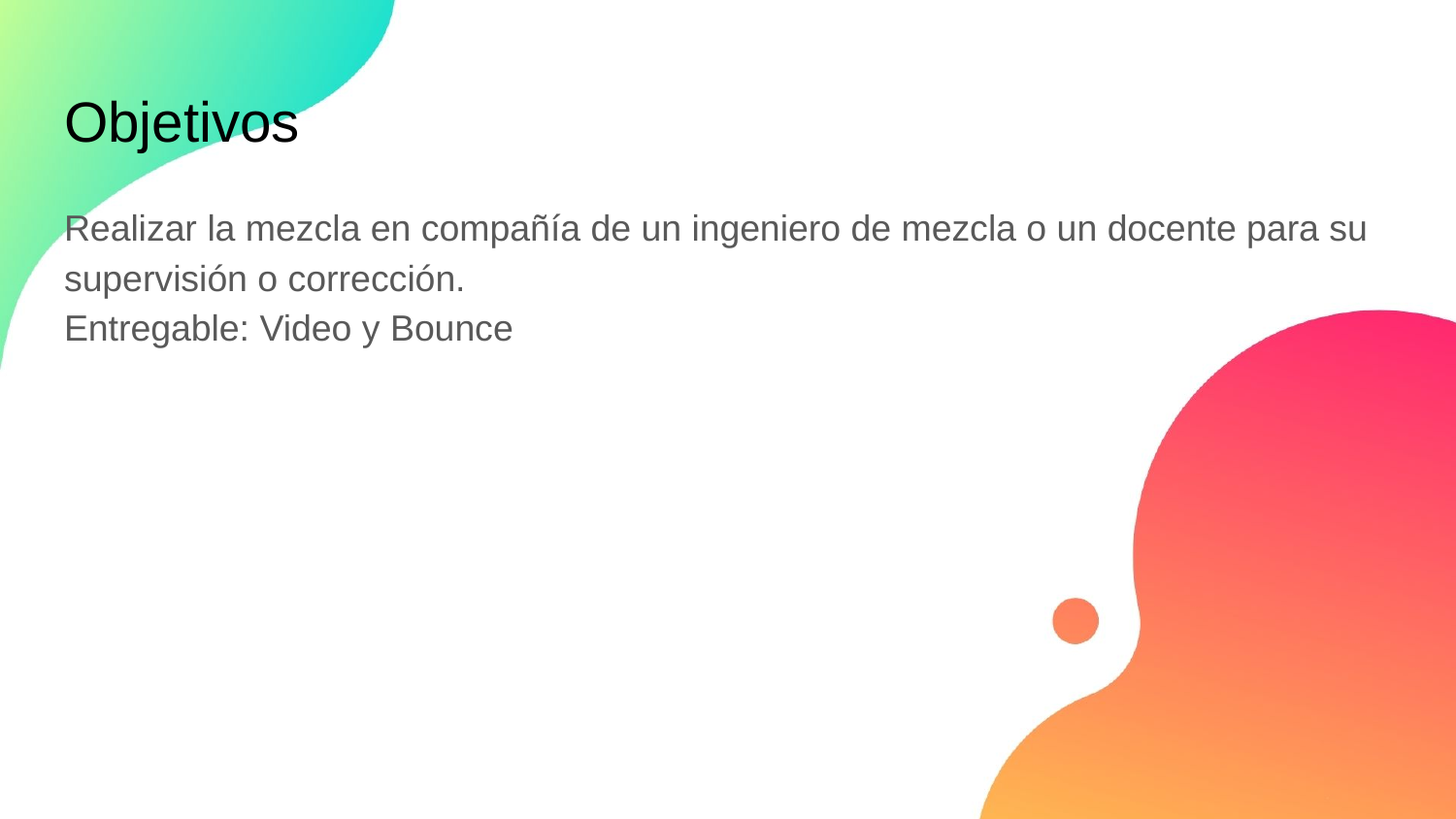

# Objetivos
Realizar la mezcla en compañía de un ingeniero de mezcla o un docente para su supervisión o corrección.
Entregable: Video y Bounce